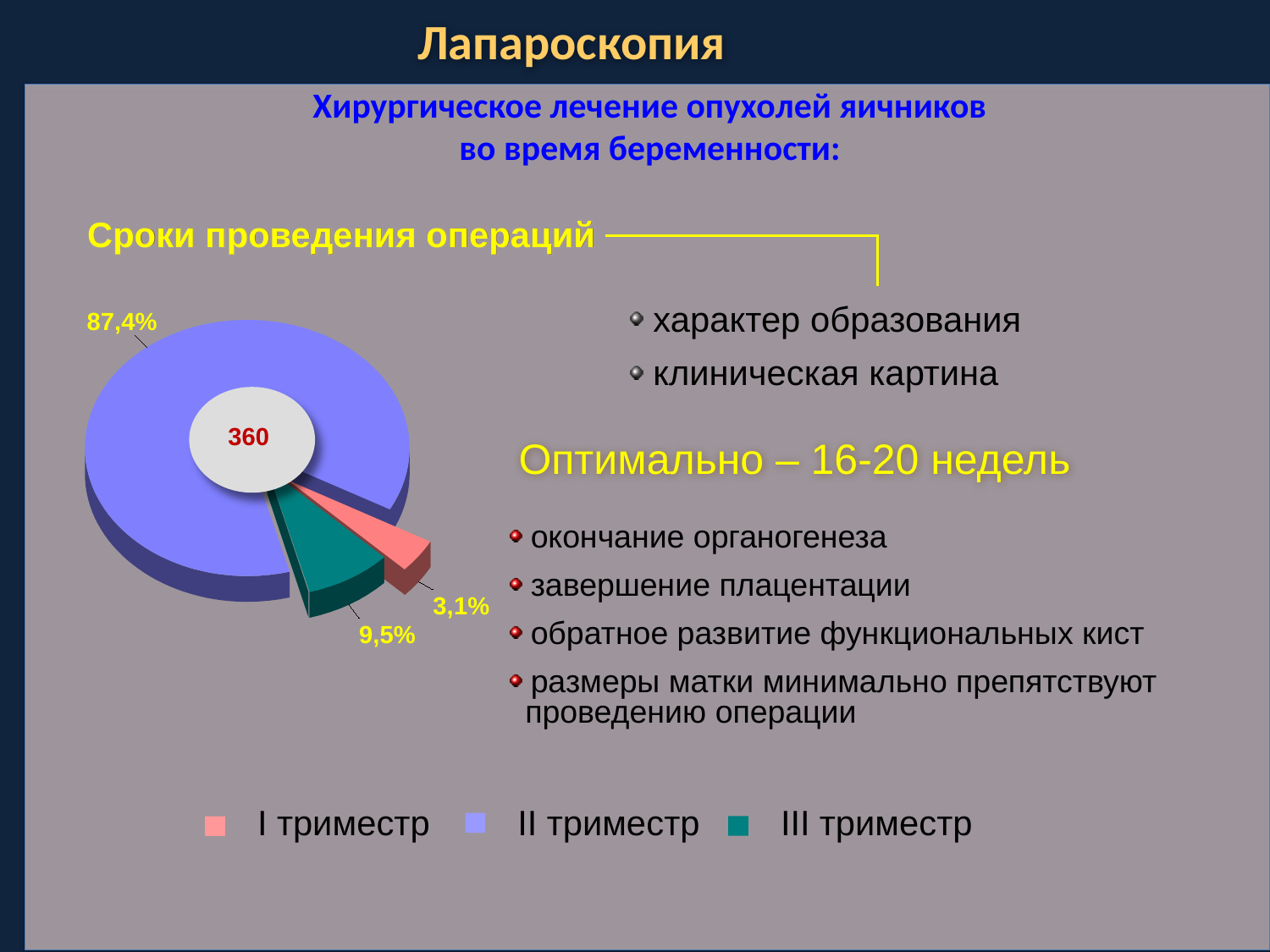

Лапароскопия
Хирургическое лечение опухолей яичников
во время беременности:

Сроки проведения операций
 характер образования
 клиническая картина
87,4%

360

3,1%

9,5%
Оптимально – 16-20 недель
 окончание органогенеза
 завершение плацентации
 обратное развитие функциональных кист
 размеры матки минимально препятствуют
  проведению операции
I триместр

II триместр

III триместр